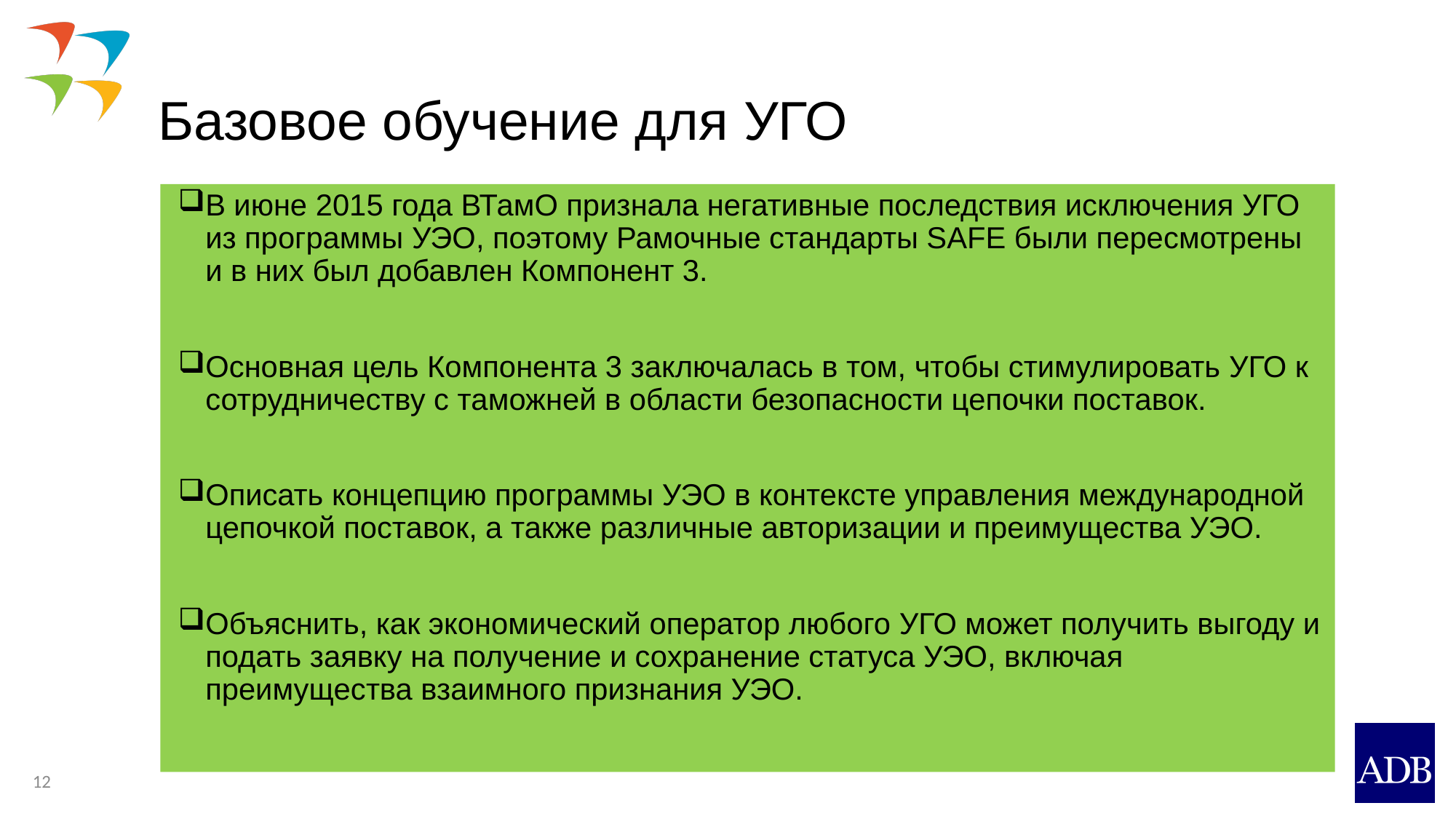

# Базовое обучение для УГО
В июне 2015 года ВТамО признала негативные последствия исключения УГО из программы УЭО, поэтому Рамочные стандарты SAFE были пересмотрены и в них был добавлен Компонент 3.

Основная цель Компонента 3 заключалась в том, чтобы стимулировать УГО к сотрудничеству с таможней в области безопасности цепочки поставок.

Описать концепцию программы УЭО в контексте управления международной цепочкой поставок, а также различные авторизации и преимущества УЭО.

Объяснить, как экономический оператор любого УГО может получить выгоду и подать заявку на получение и сохранение статуса УЭО, включая преимущества взаимного признания УЭО.
12